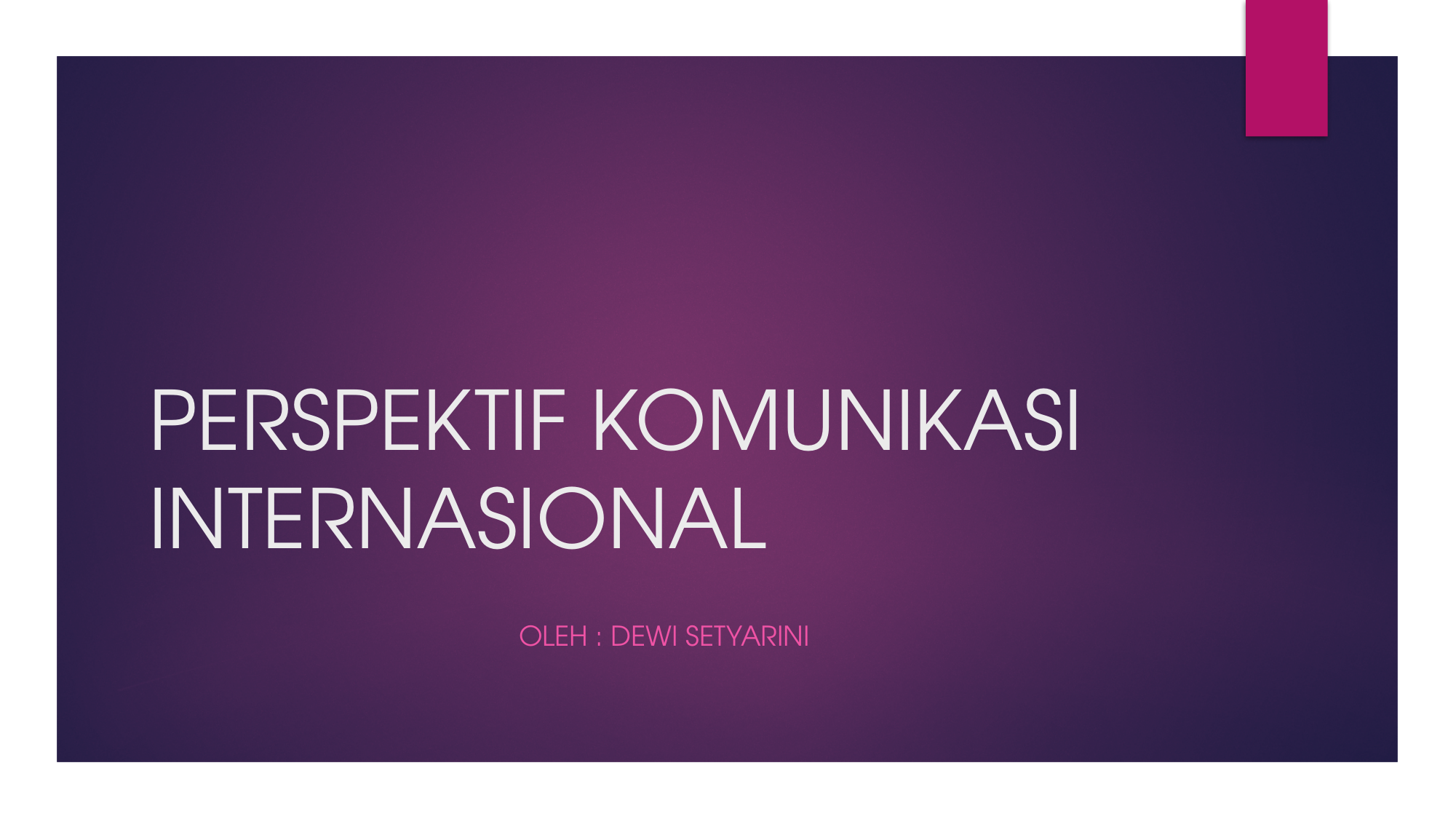

# PERSPEKTIF KOMUNIKASI INTERNASIONAL
OLEH : dewi setyarini